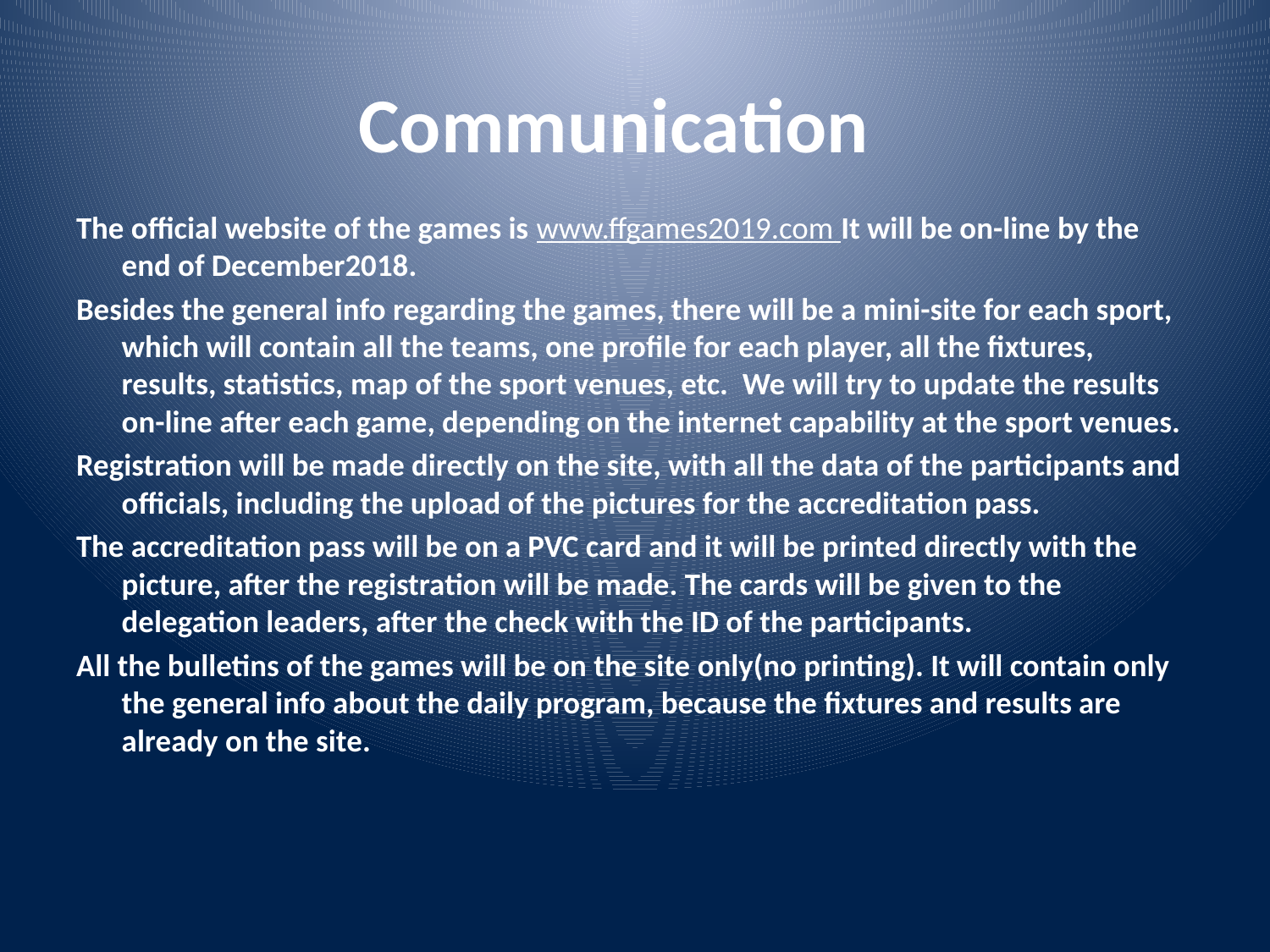

# Communication
The official website of the games is www.ffgames2019.com It will be on-line by the end of December2018.
Besides the general info regarding the games, there will be a mini-site for each sport, which will contain all the teams, one profile for each player, all the fixtures, results, statistics, map of the sport venues, etc.  We will try to update the results on-line after each game, depending on the internet capability at the sport venues.
Registration will be made directly on the site, with all the data of the participants and officials, including the upload of the pictures for the accreditation pass.
The accreditation pass will be on a PVC card and it will be printed directly with the picture, after the registration will be made. The cards will be given to the delegation leaders, after the check with the ID of the participants.
All the bulletins of the games will be on the site only(no printing). It will contain only the general info about the daily program, because the fixtures and results are already on the site.